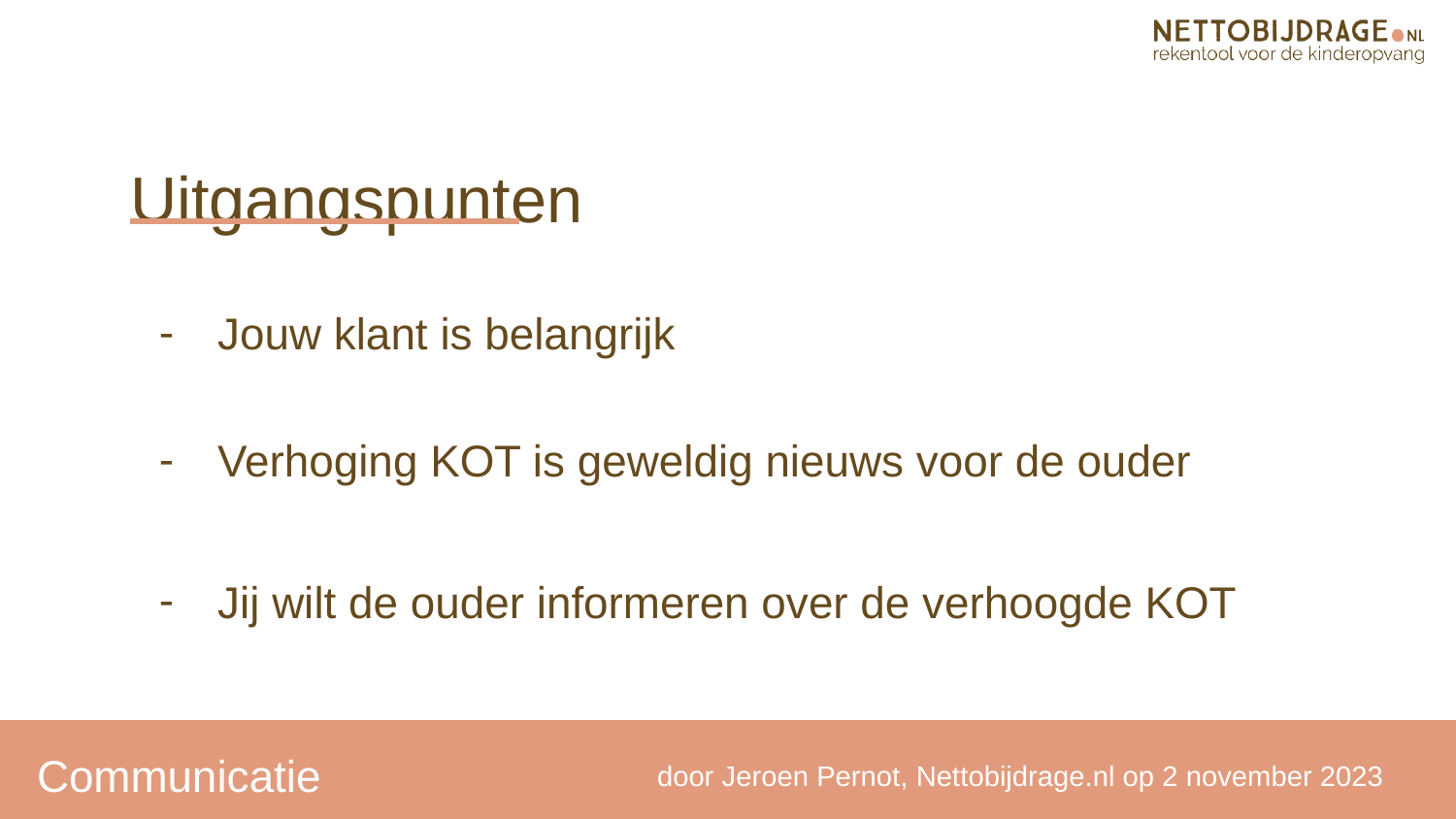

Uitgangspunten
Jouw klant is belangrijk
Verhoging KOT is geweldig nieuws voor de ouder
Jij wilt de ouder informeren over de verhoogde KOT

Communicatie
door Jeroen Pernot, Nettobijdrage.nl op 2 november 2023